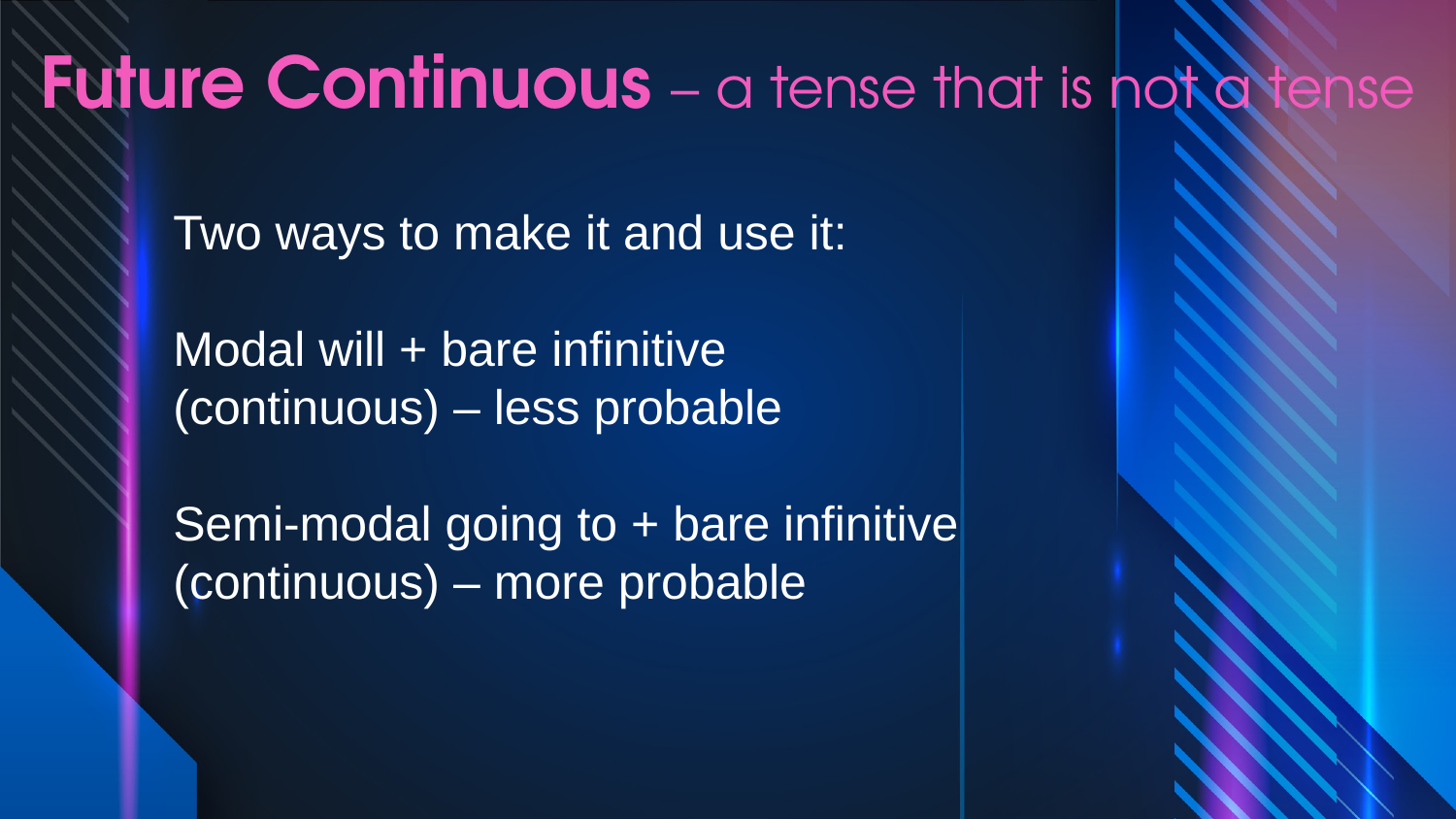

Future Continuous – a tense that is not a tense
Two ways to make it and use it:

Modal will + bare infinitive (continuous) – less probable

Semi-modal going to + bare infinitive (continuous) – more probable